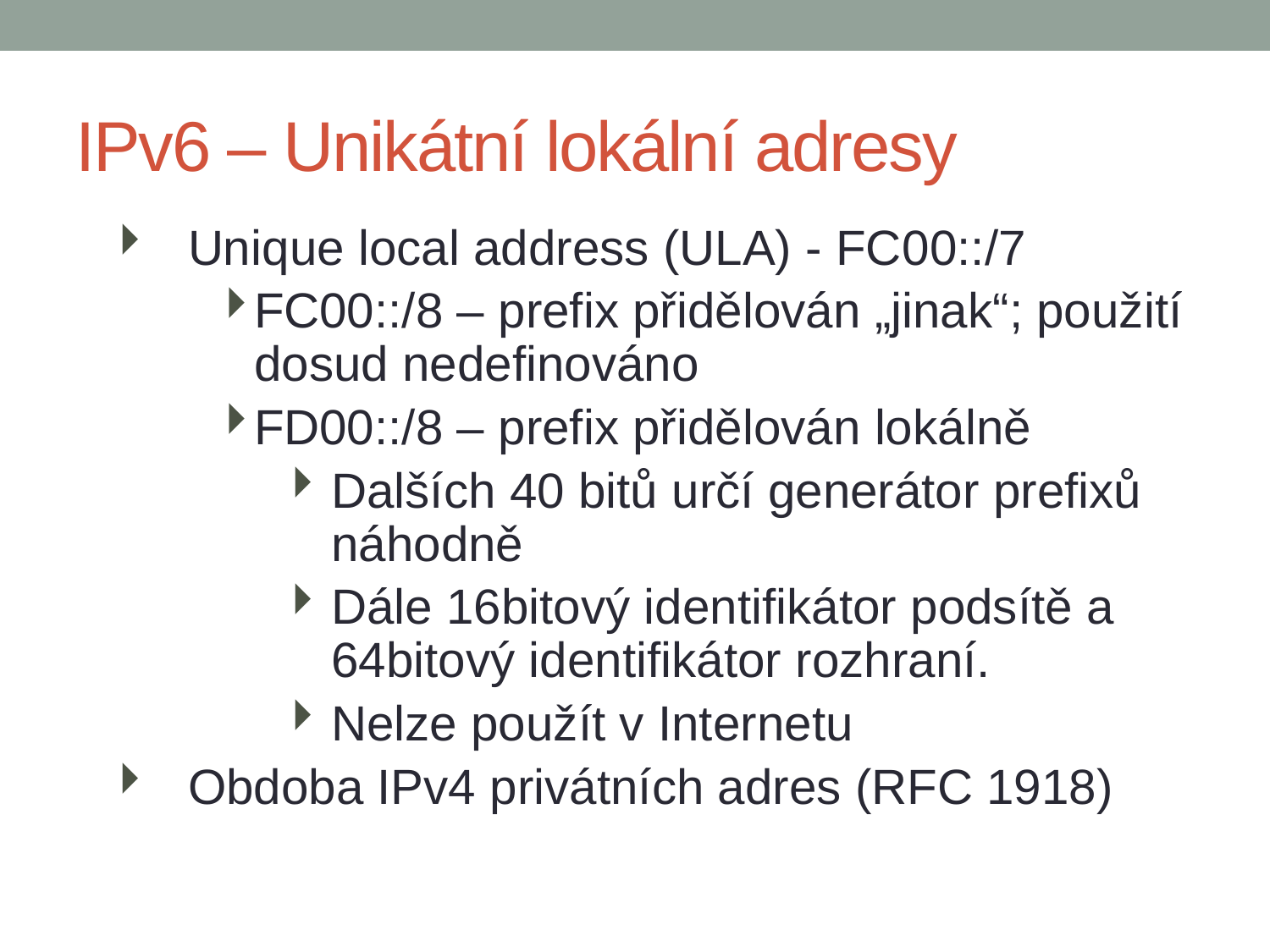

IPv6 – Unikátní lokální adresy
Unique local address (ULA) - FC00::/7
FC00::/8 – prefix přidělován „jinak“; použití dosud nedefinováno
FD00::/8 – prefix přidělován lokálně
Dalších 40 bitů určí generátor prefixů náhodně
Dále 16bitový identifikátor podsítě a 64bitový identifikátor rozhraní.
Nelze použít v Internetu
Obdoba IPv4 privátních adres (RFC 1918)